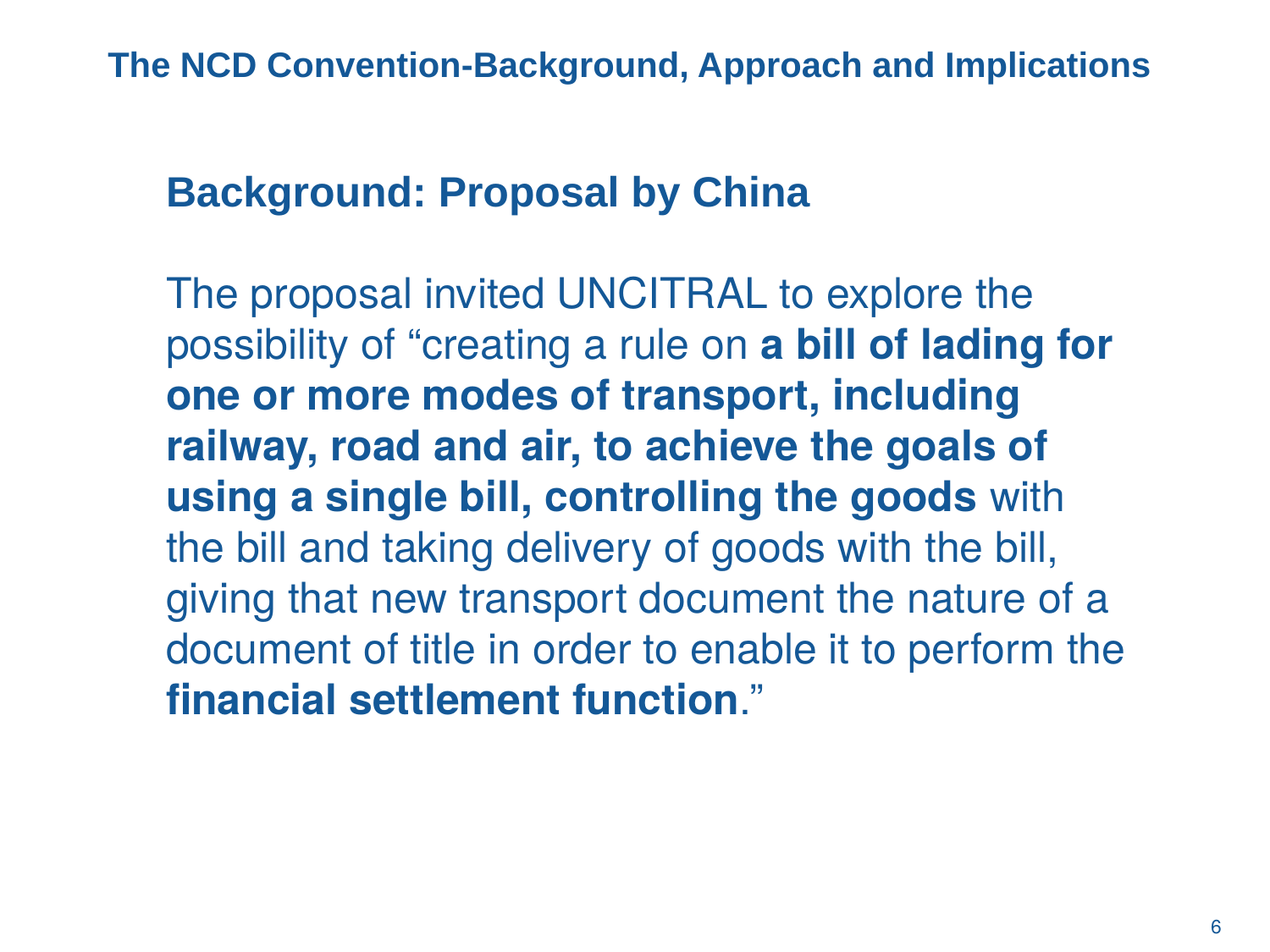

# The NCD Convention-Background, Approach and Implications
Background: Proposal by China

The proposal invited UNCITRAL to explore the possibility of “creating a rule on a bill of lading for one or more modes of transport, including railway, road and air, to achieve the goals of using a single bill, controlling the goods with the bill and taking delivery of goods with the bill, giving that new transport document the nature of a document of title in order to enable it to perform the financial settlement function.”
6